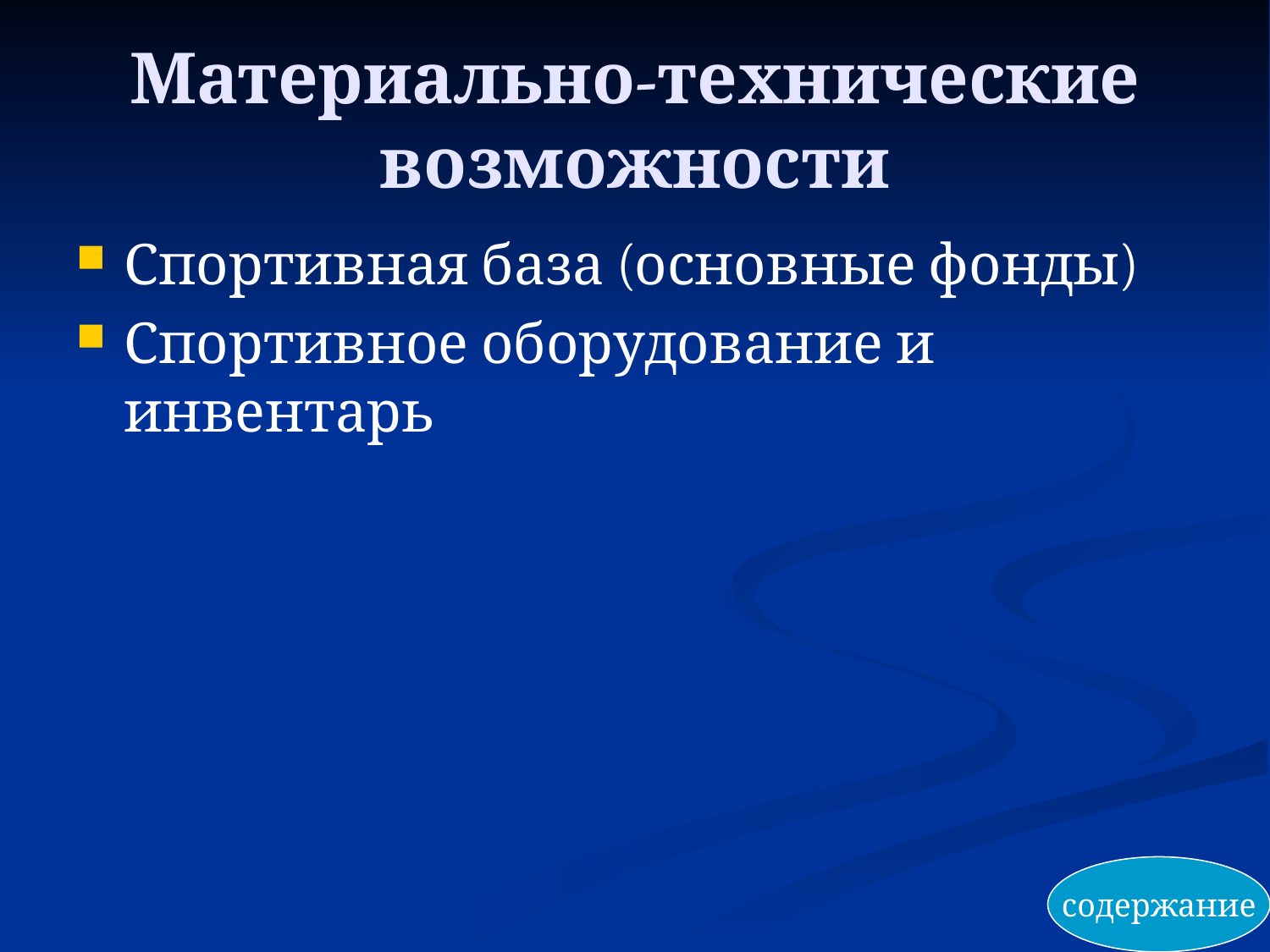

# Материально-технические возможности
Спортивная база (основные фонды)
Спортивное оборудование и инвентарь
содержание